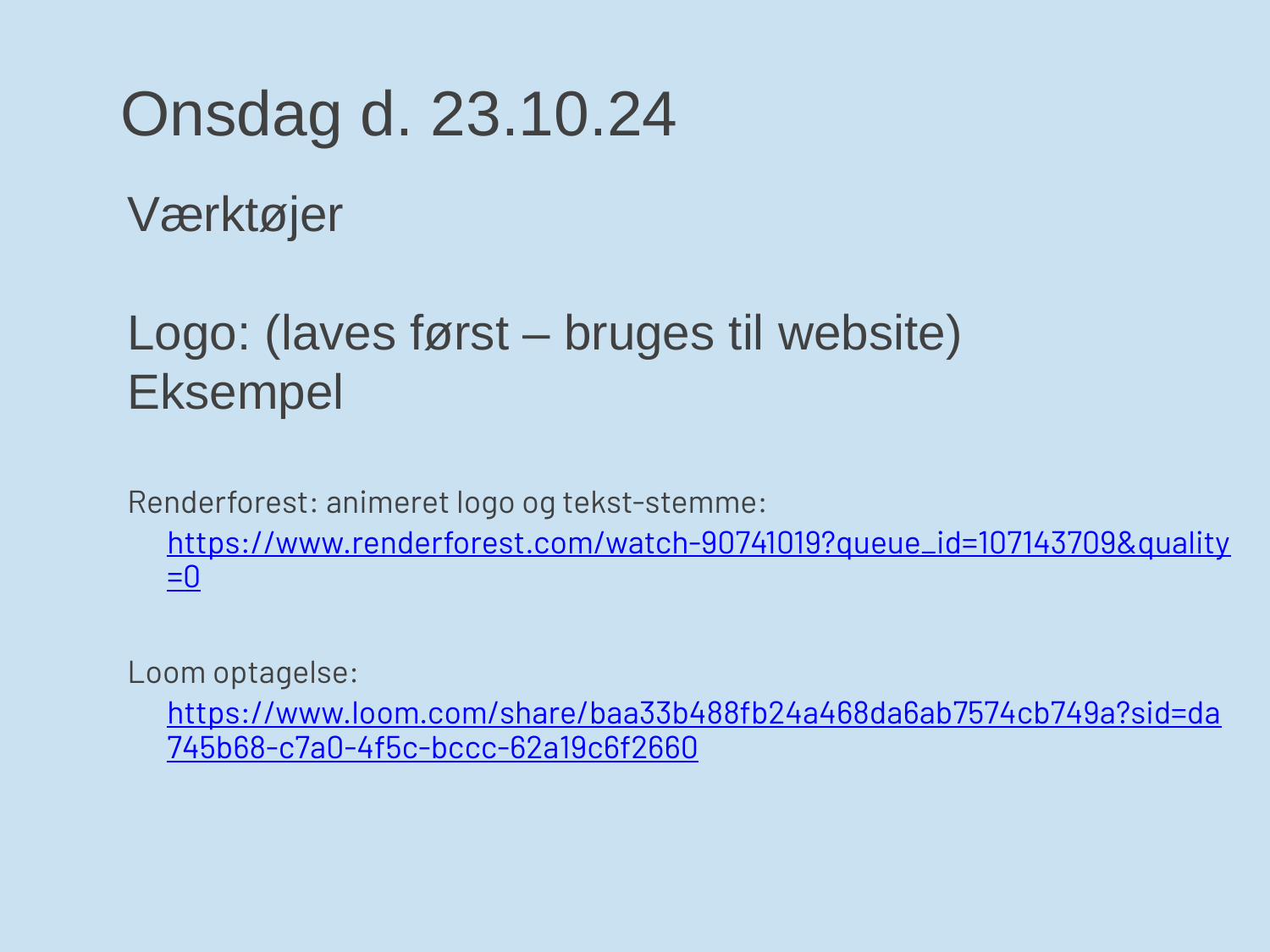

Onsdag d. 23.10.24
Værktøjer

Logo: (laves først – bruges til website)
Eksempel

Renderforest: animeret logo og tekst-stemme: https://www.renderforest.com/watch-90741019?queue_id=107143709&quality=0
Loom optagelse: https://www.loom.com/share/baa33b488fb24a468da6ab7574cb749a?sid=da745b68-c7a0-4f5c-bccc-62a19c6f2660